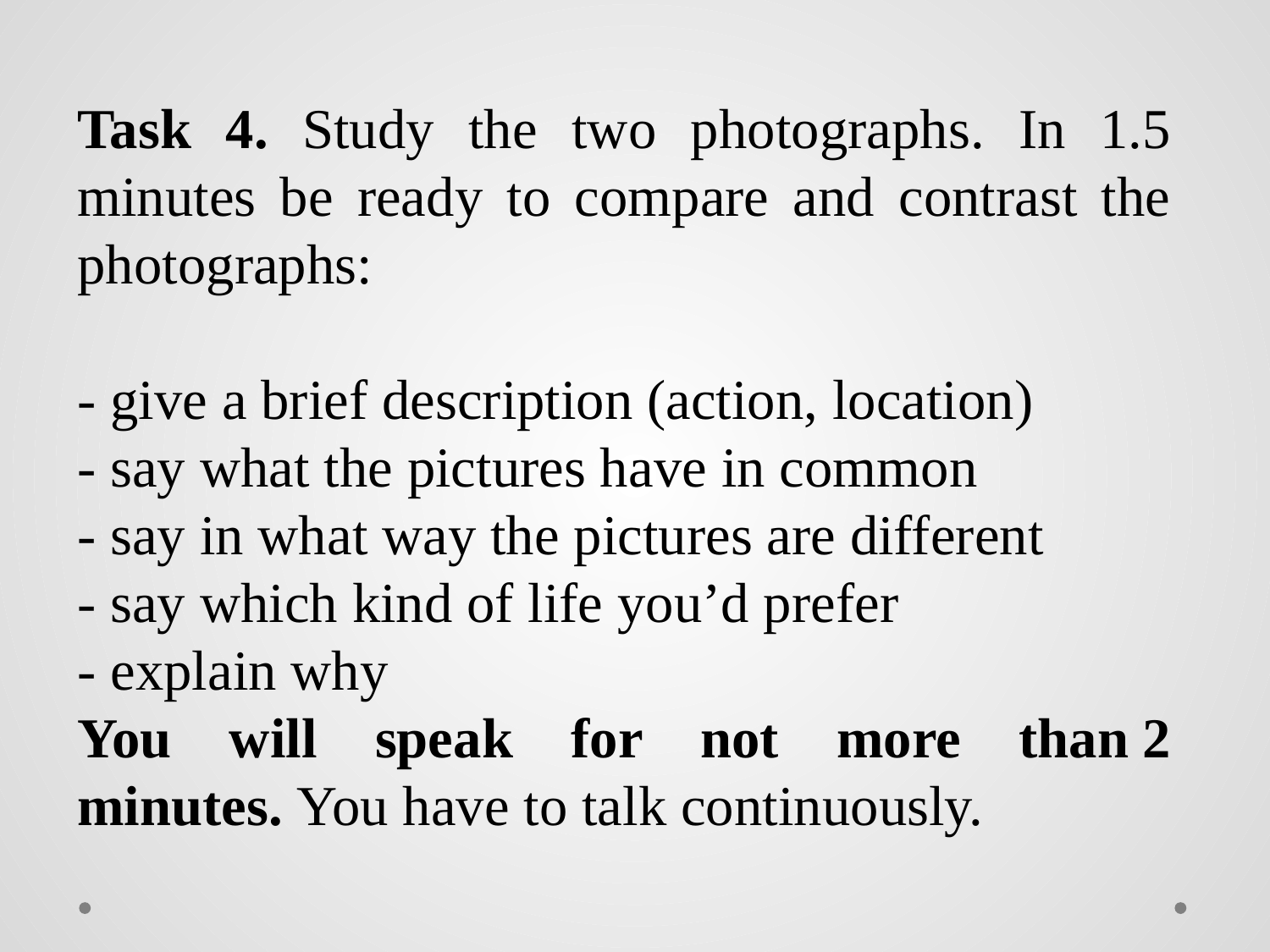

Task 4. Study the two photographs. In 1.5 minutes be ready to compare and contrast the photographs:

- give a brief description (action, location)
- say what the pictures have in common
- say in what way the pictures are different
- say which kind of life you’d prefer
- explain why
You will speak for not more than 2 minutes. You have to talk continuously.